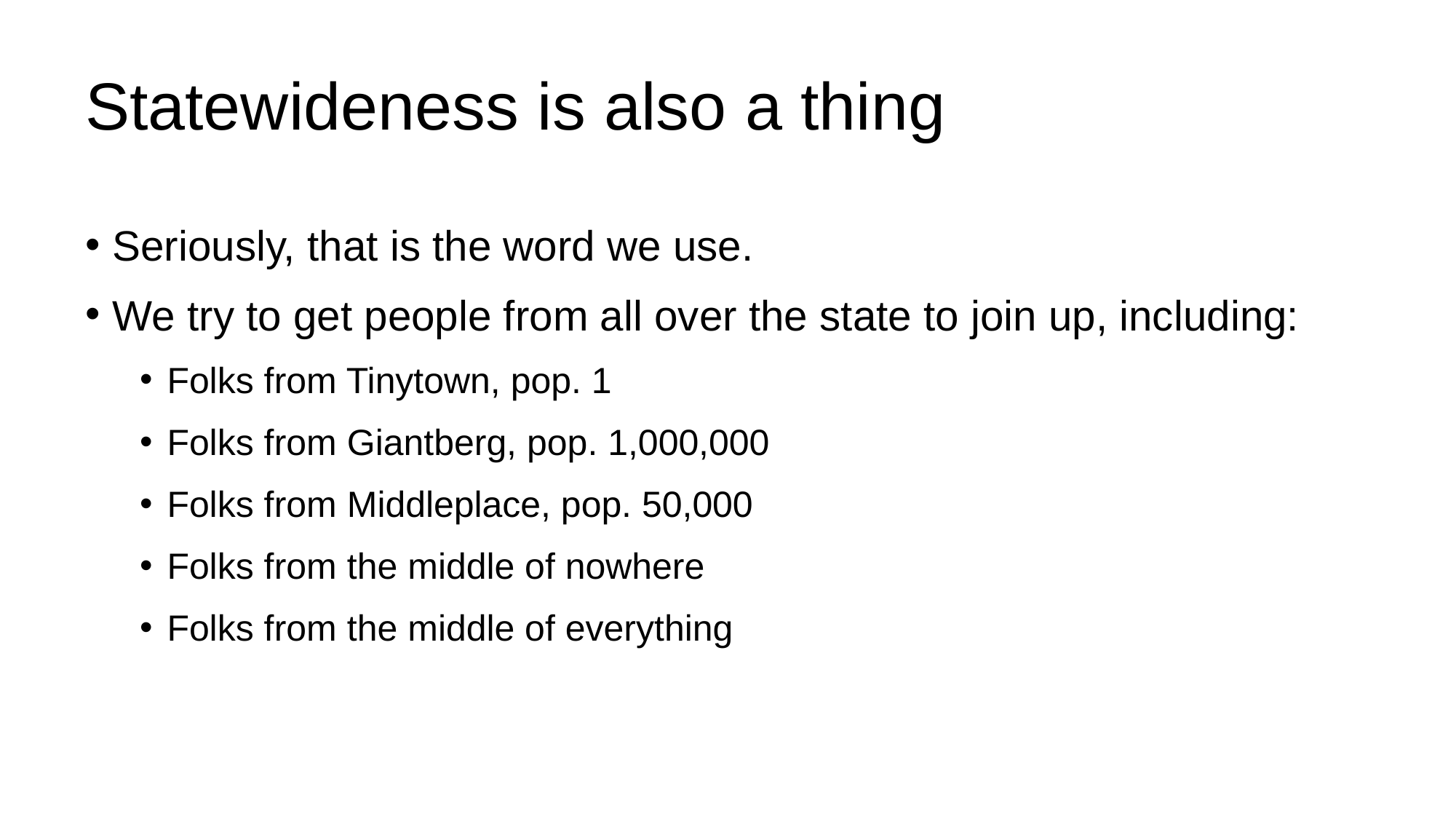

# Statewideness is also a thing
Seriously, that is the word we use.
We try to get people from all over the state to join up, including:
Folks from Tinytown, pop. 1
Folks from Giantberg, pop. 1,000,000
Folks from Middleplace, pop. 50,000
Folks from the middle of nowhere
Folks from the middle of everything